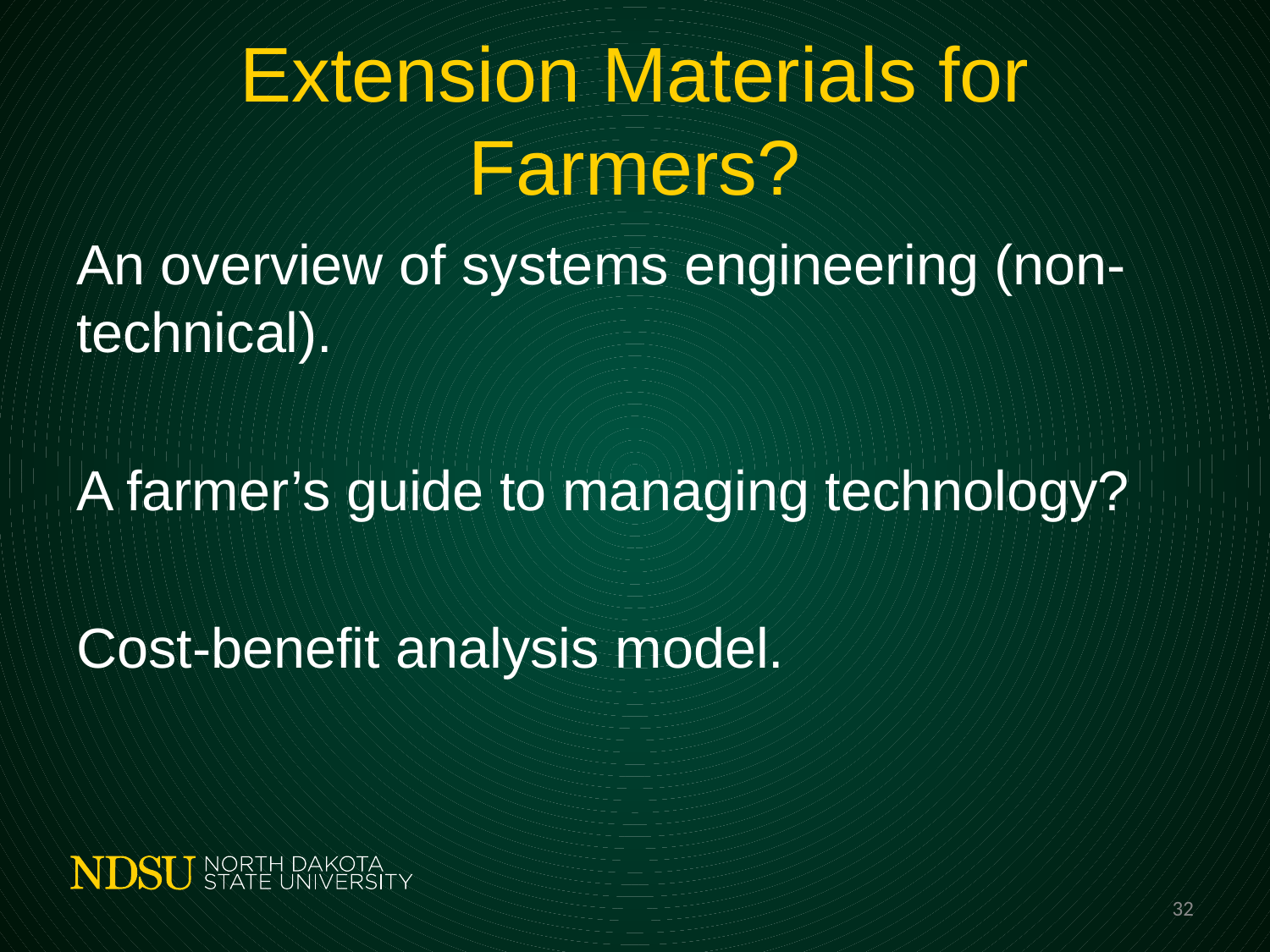

# Extension Materials for Farmers?
An overview of systems engineering (non-technical).

A farmer’s guide to managing technology?

Cost-benefit analysis model.
32